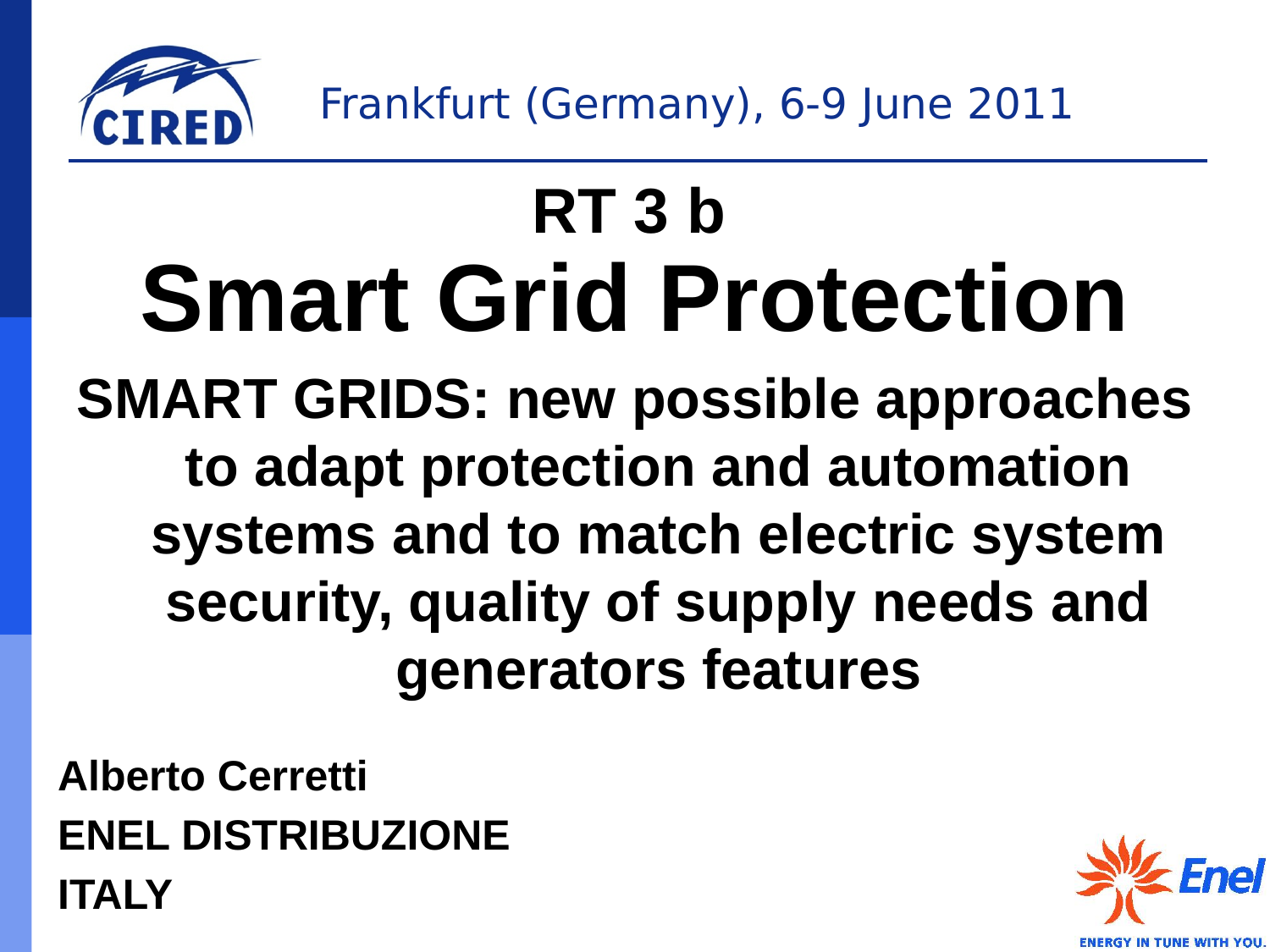

# RT 3 b
Smart Grid Protection
SMART GRIDS: new possible approaches to adapt protection and automation systems and to match electric system security, quality of supply needs and generators features

Alberto Cerretti
ENEL DISTRIBUZIONE
ITALY